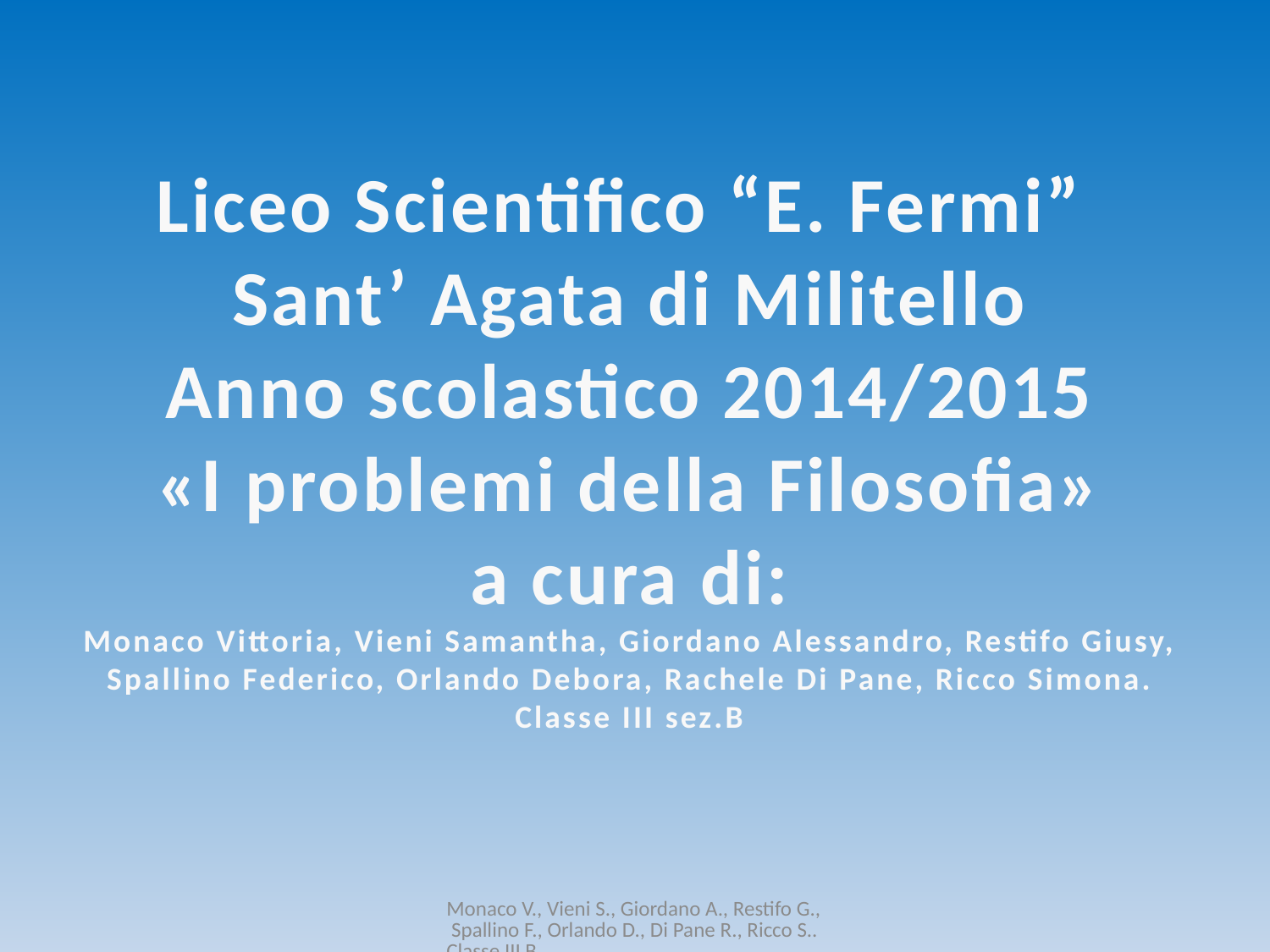

# Liceo Scientifico “E. Fermi” Sant’ Agata di Militello Anno scolastico 2014/2015 «I problemi della Filosofia» a cura di: Monaco Vittoria, Vieni Samantha, Giordano Alessandro, Restifo Giusy, Spallino Federico, Orlando Debora, Rachele Di Pane, Ricco Simona. Classe III sez.B
Monaco V., Vieni S., Giordano A., Restifo G., Spallino F., Orlando D., Di Pane R., Ricco S.. Classe III B